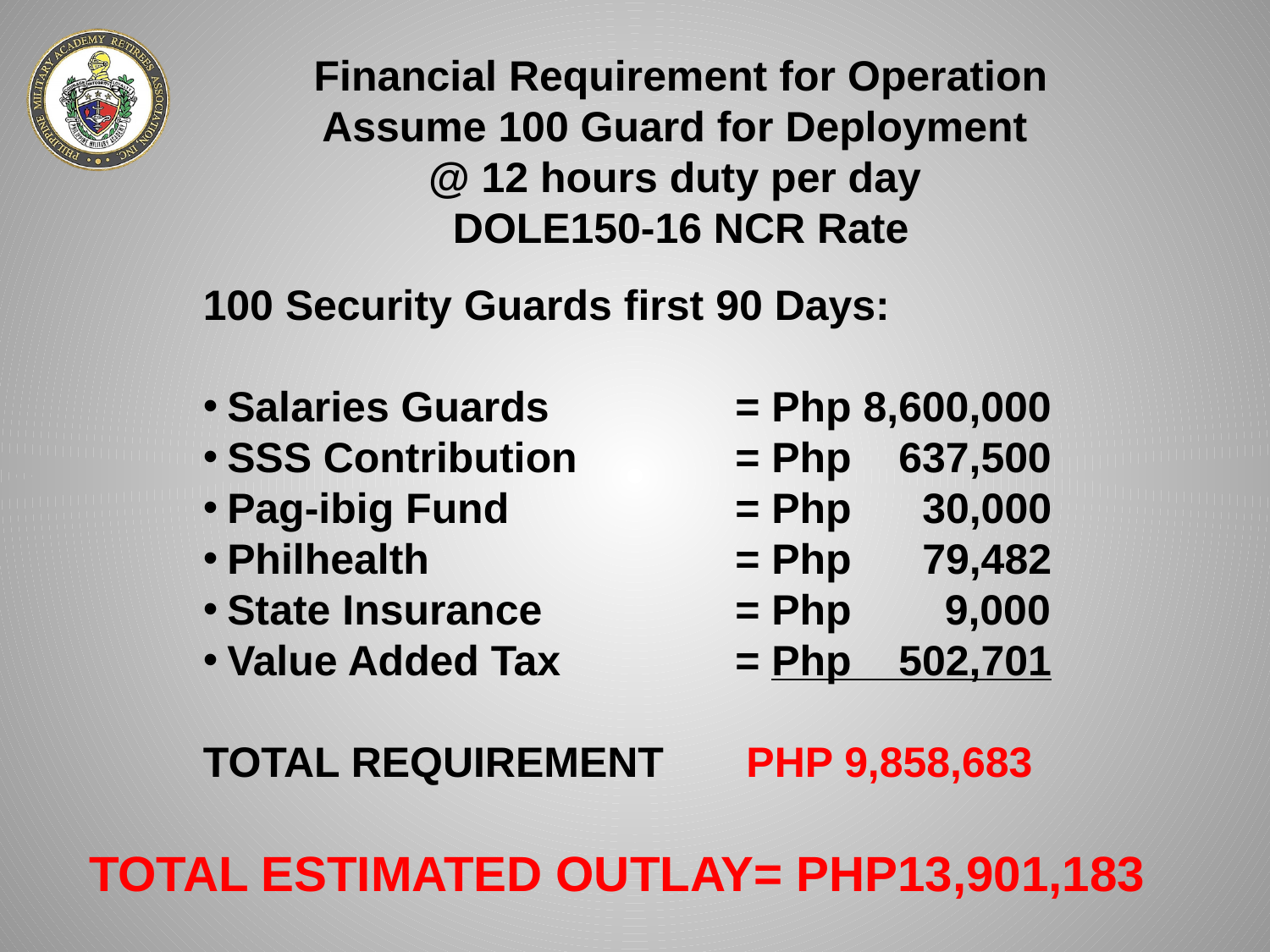

Financial Requirement for Operation
Assume 100 Guard for Deployment
@ 12 hours duty per day
DOLE150-16 NCR Rate
100 Security Guards first 90 Days:

Salaries Guards 		= Php 8,600,000
SSS Contribution		= Php    637,500
Pag-ibig Fund		= Php      30,000
Philhealth			= Php      79,482
State Insurance		= Php	       9,000
Value Added Tax		= Php    502,701

TOTAL REQUIREMENT	   PHP 9,858,683
TOTAL ESTIMATED OUTLAY= PHP13,901,183